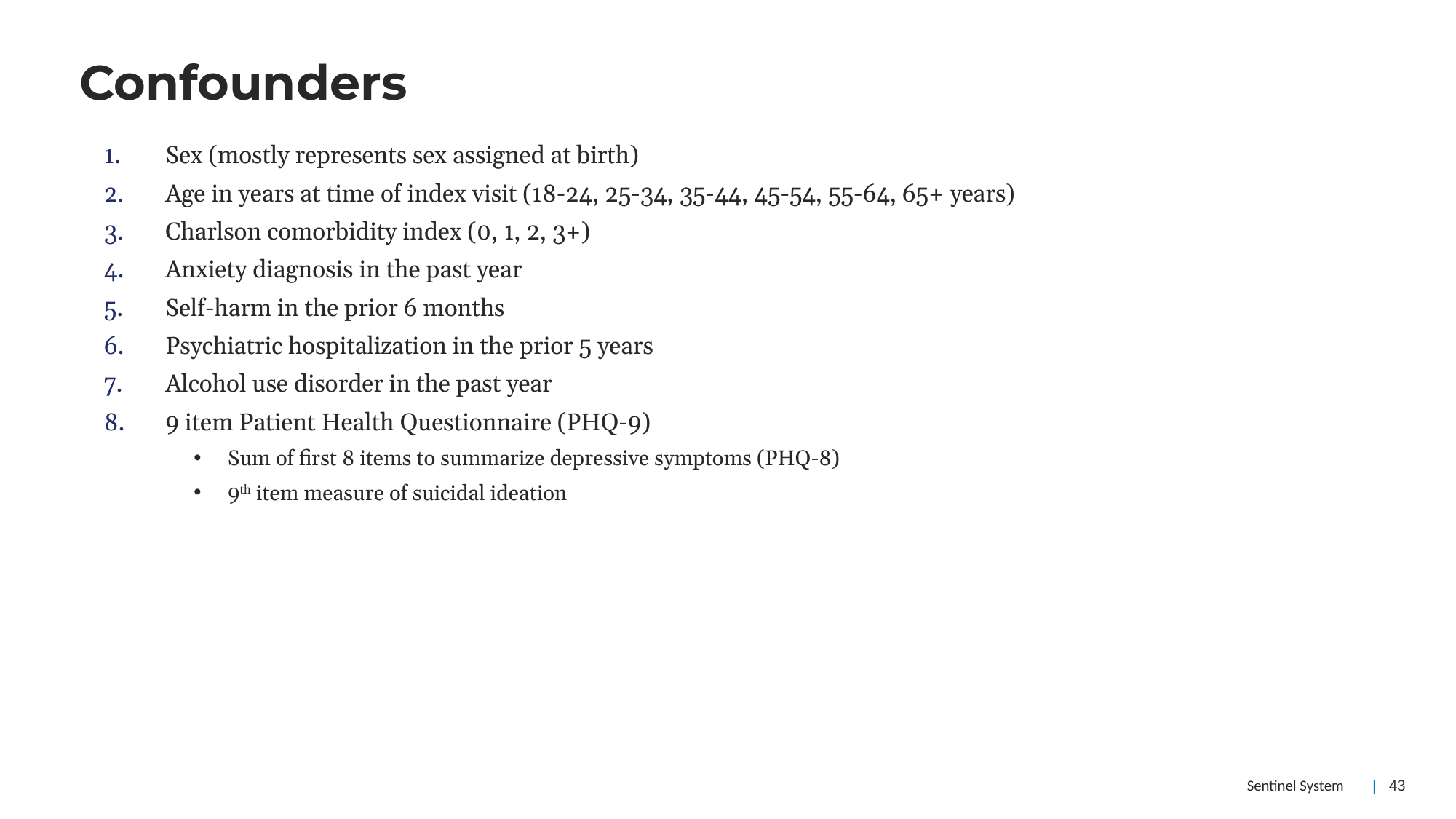

# Confounders
Sex (mostly represents sex assigned at birth)
Age in years at time of index visit (18-24, 25-34, 35-44, 45-54, 55-64, 65+ years)
Charlson comorbidity index (0, 1, 2, 3+)
Anxiety diagnosis in the past year
Self-harm in the prior 6 months
Psychiatric hospitalization in the prior 5 years
Alcohol use disorder in the past year
9 item Patient Health Questionnaire (PHQ-9)
Sum of first 8 items to summarize depressive symptoms (PHQ-8)
9th item measure of suicidal ideation